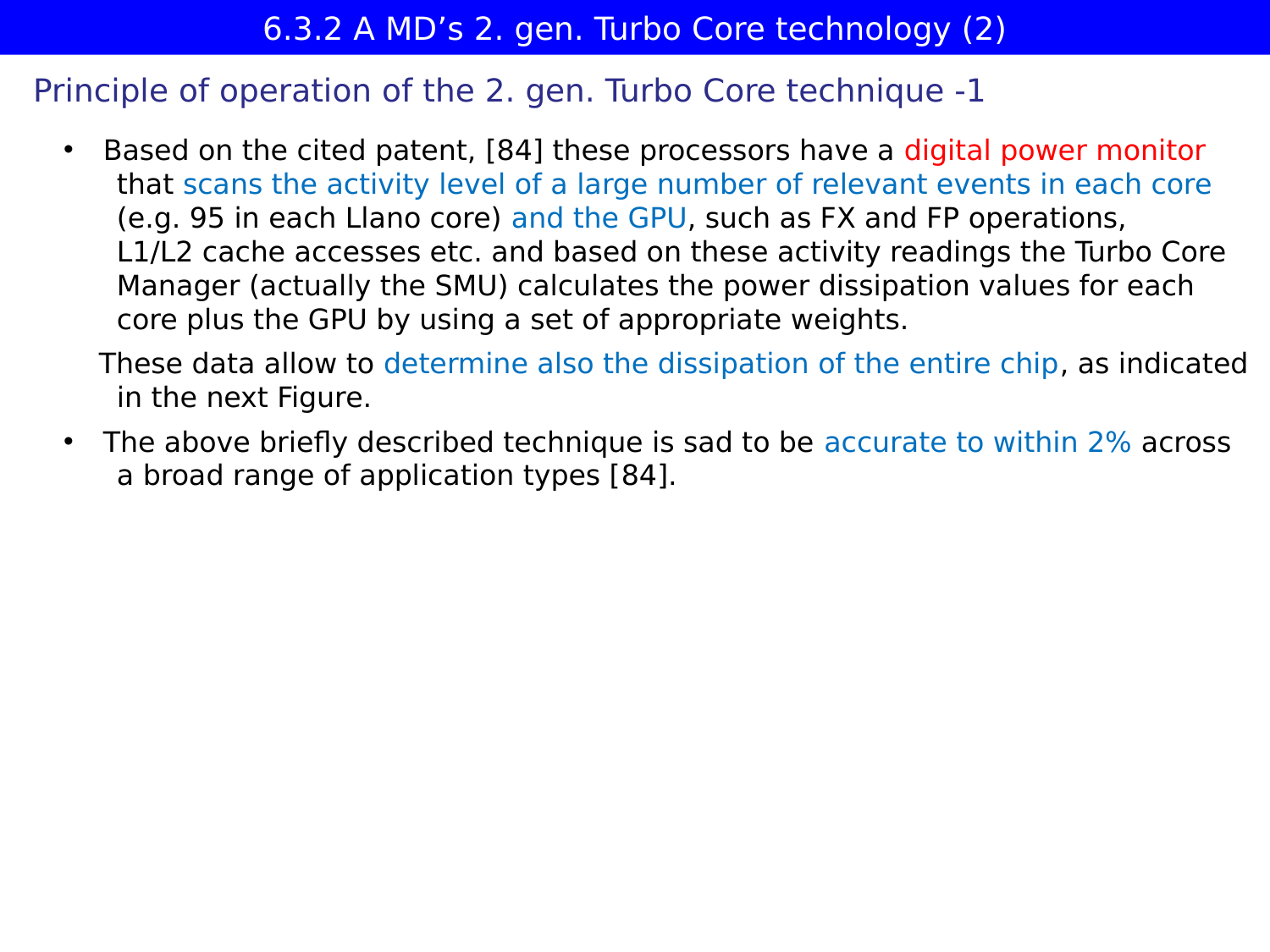

# 6.3.2 A MD’s 2. gen. Turbo Core technology (2)
Principle of operation of the 2. gen. Turbo Core technique -1
Based on the cited patent, [84] these processors have a digital power monitor
      that scans the activity level of a large number of relevant events in each core
      (e.g. 95 in each Llano core) and the GPU, such as FX and FP operations,
      L1/L2 cache accesses etc. and based on these activity readings the Turbo Core
      Manager (actually the SMU) calculates the power dissipation values for each
      core plus the GPU by using a set of appropriate weights.
    These data allow to determine also the dissipation of the entire chip, as indicated
      in the next Figure.
The above briefly described technique is sad to be accurate to within 2% across
      a broad range of application types [84].